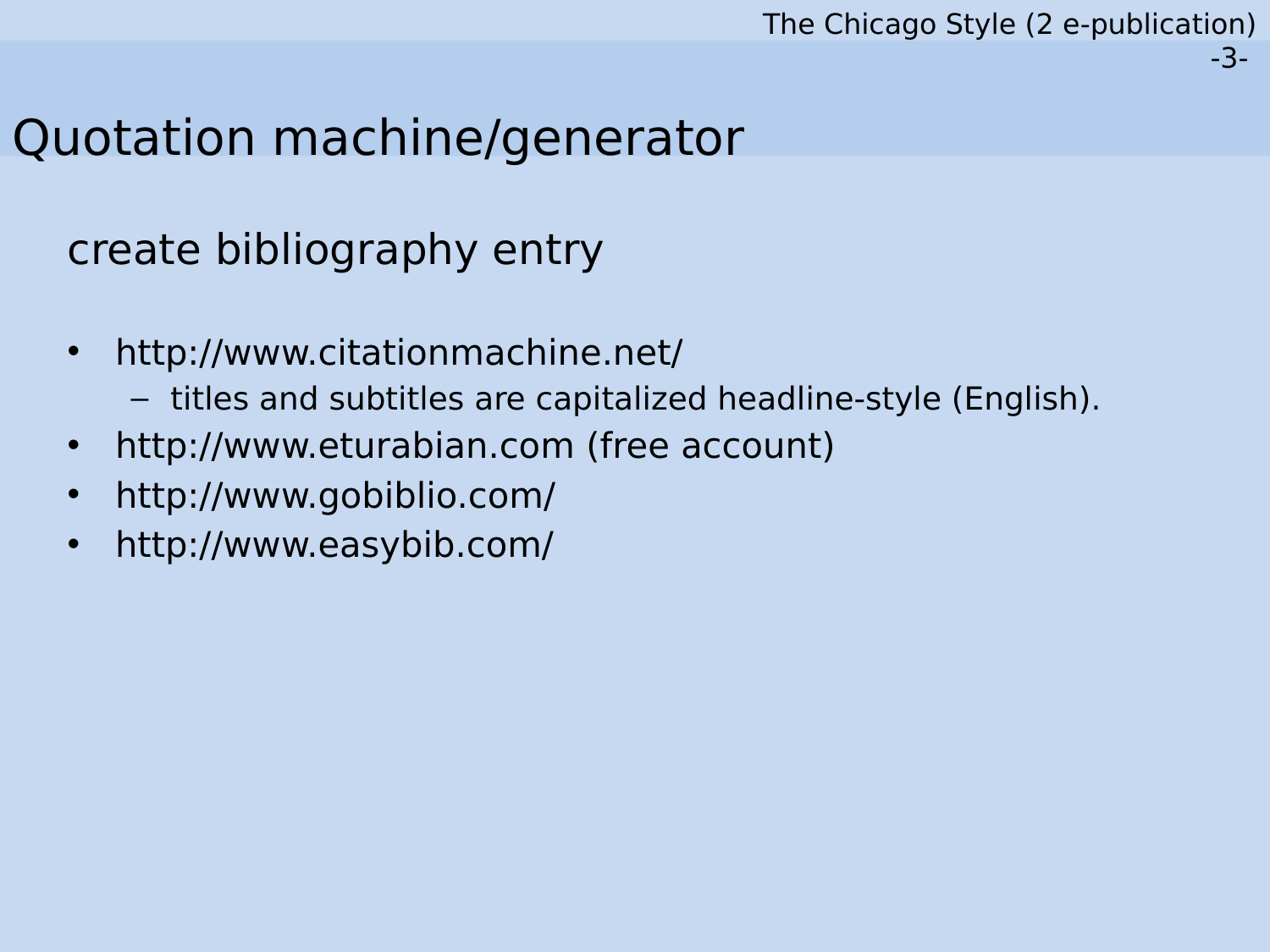

# Quotation machine/generator
create bibliography entry

http://www.citationmachine.net/
titles and subtitles are capitalized headline-style (English).
http://www.eturabian.com (free account)
http://www.gobiblio.com/
http://www.easybib.com/